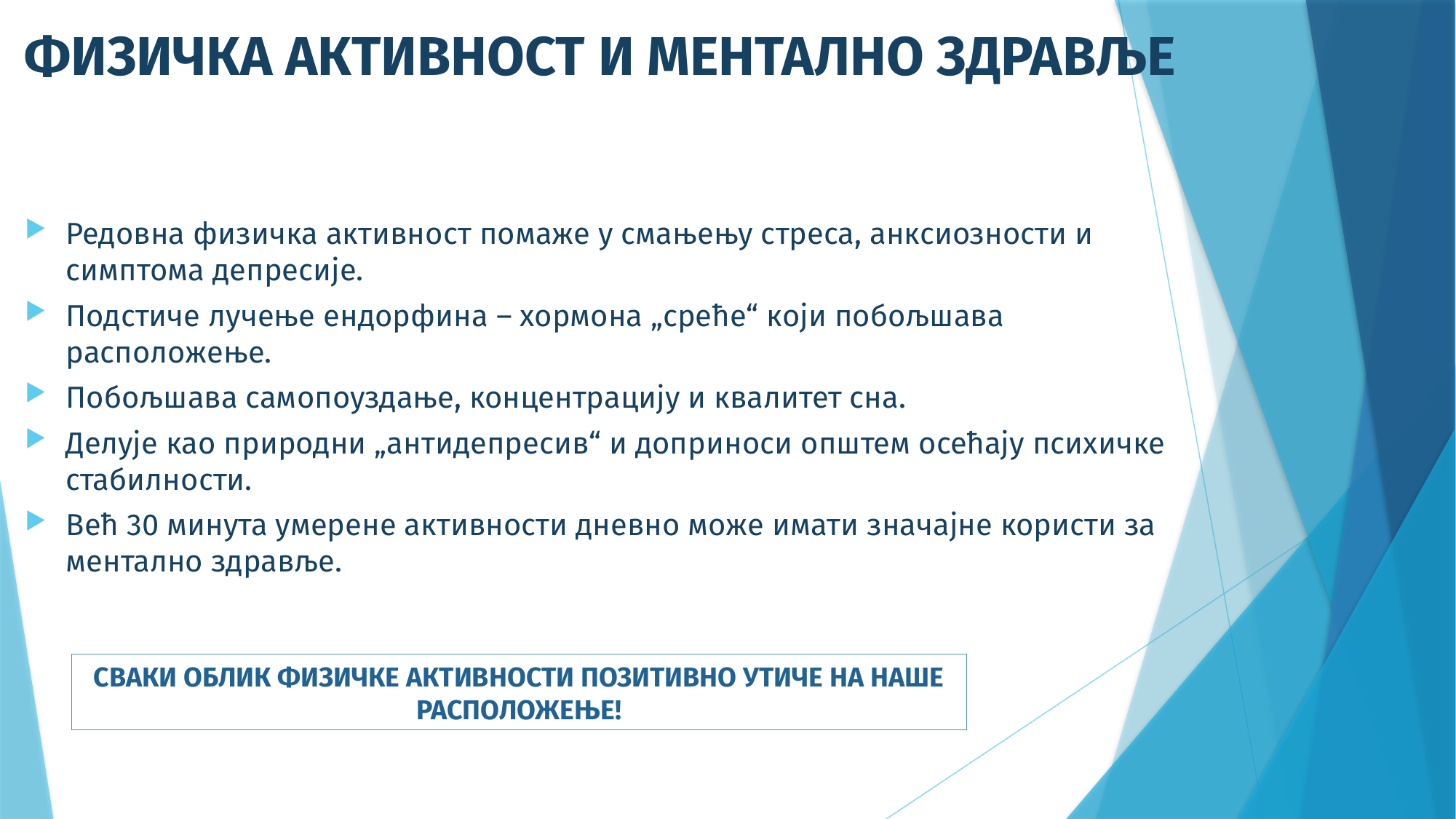

# ФИЗИЧКА АКТИВНОСТ И МЕНТАЛНО ЗДРАВЉЕ
Редовна физичка активност помаже у смањењу стреса, анксиозности и симптома депресије.
Подстиче лучење ендорфина – хормона „среће“ који побољшава расположење.
Побољшава самопоуздање, концентрацију и квалитет сна.
Делује као природни „антидепресив“ и доприноси општем осећају психичке стабилности.
Већ 30 минута умерене активности дневно може имати значајне користи за ментално здравље.
СВАКИ ОБЛИК ФИЗИЧКЕ АКТИВНОСТИ ПОЗИТИВНО УТИЧЕ НА НАШЕ РАСПОЛОЖЕЊЕ!